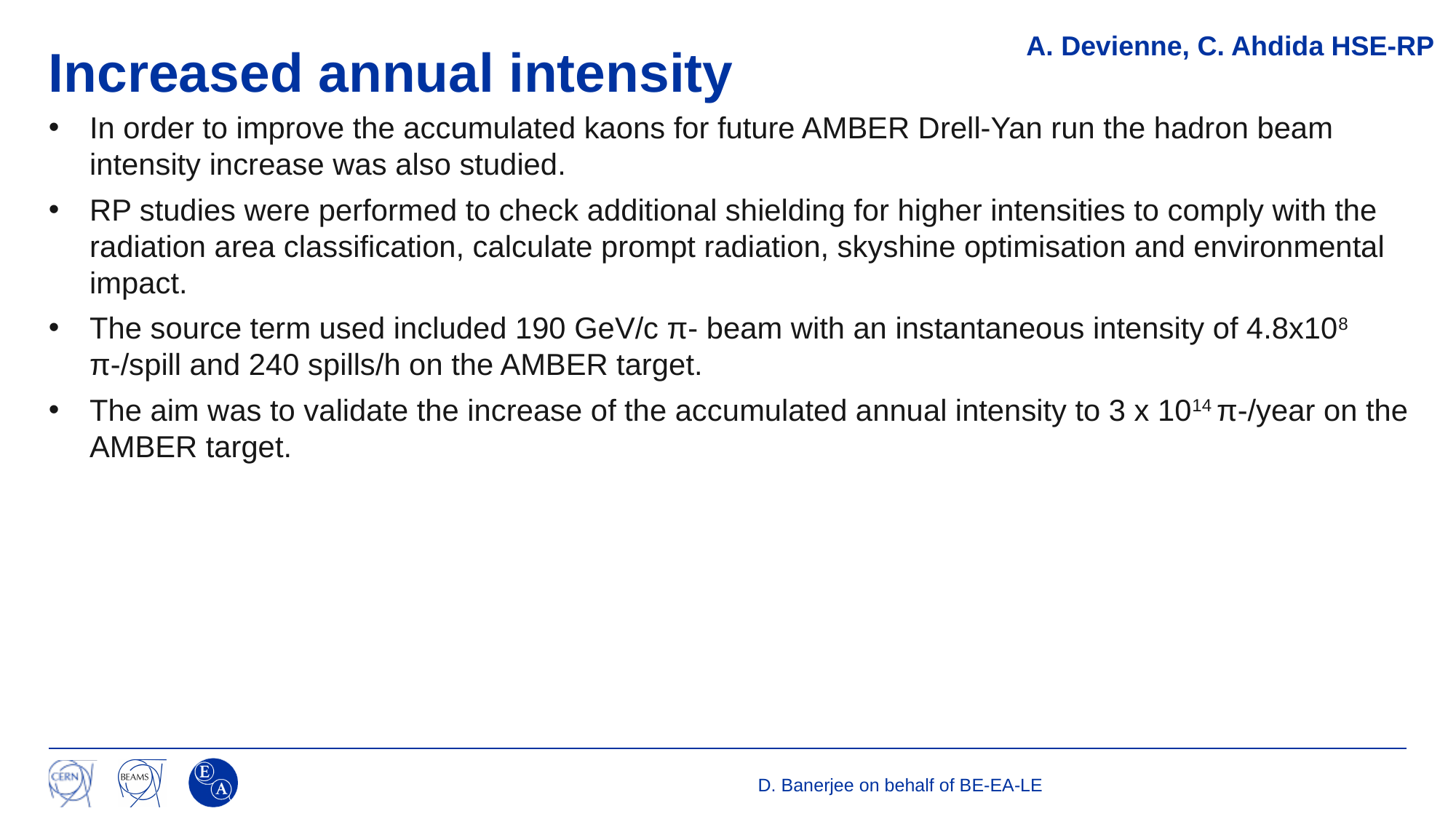

A. Devienne, C. Ahdida HSE-RP
# Increased annual intensity
In order to improve the accumulated kaons for future AMBER Drell-Yan run the hadron beam intensity increase was also studied.
RP studies were performed to check additional shielding for higher intensities to comply with the radiation area classification, calculate prompt radiation, skyshine optimisation and environmental impact.
The source term used included 190 GeV/c π- beam with an instantaneous intensity of 4.8x108 π-/spill and 240 spills/h on the AMBER target.
The aim was to validate the increase of the accumulated annual intensity to 3 x 1014 π-/year on the AMBER target.
D. Banerjee on behalf of BE-EA-LE